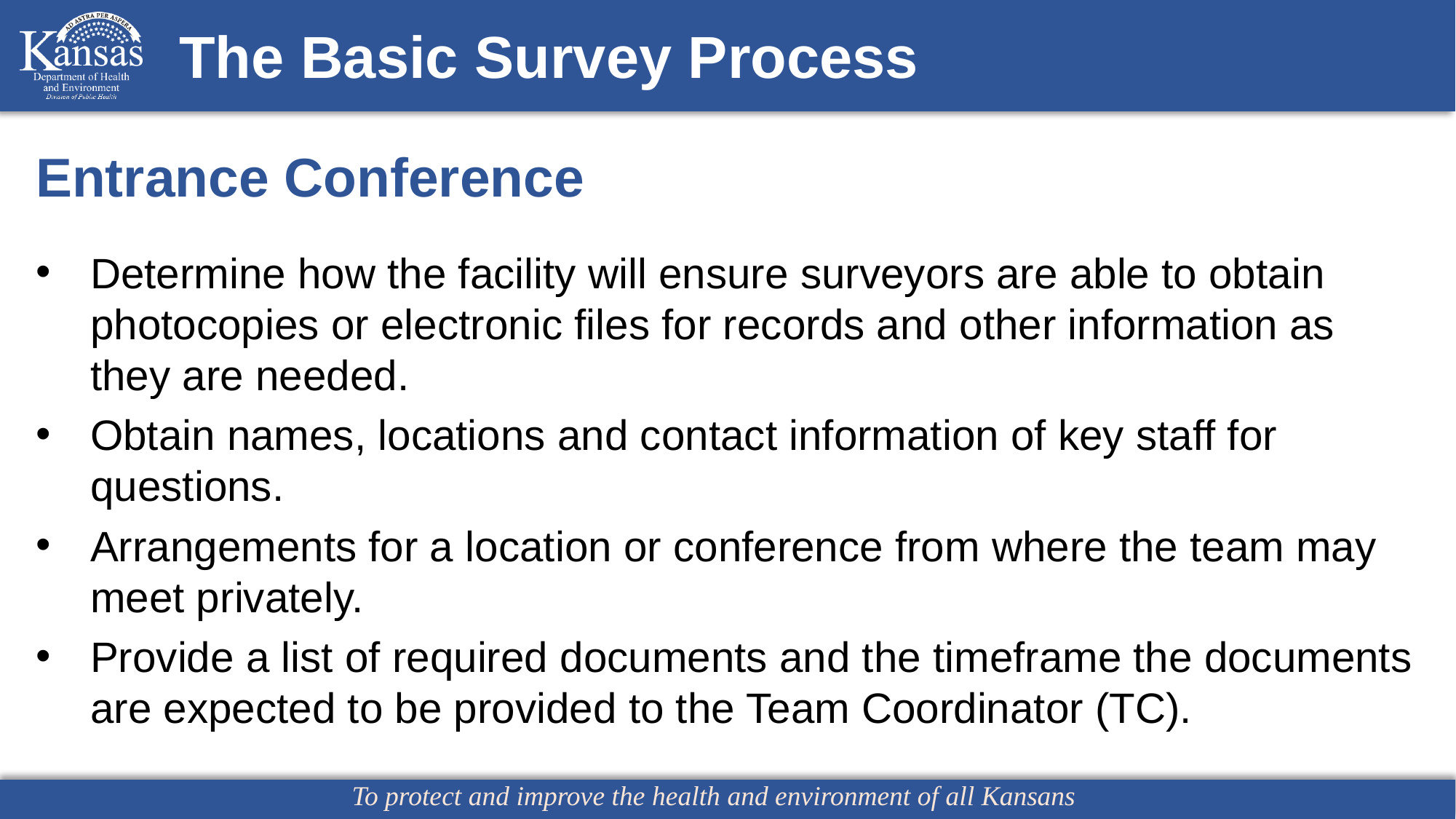

The Basic Survey Process
Entrance Conference

Determine how the facility will ensure surveyors are able to obtain photocopies or electronic files for records and other information as they are needed.
Obtain names, locations and contact information of key staff for questions.
Arrangements for a location or conference from where the team may meet privately.
Provide a list of required documents and the timeframe the documents are expected to be provided to the Team Coordinator (TC).